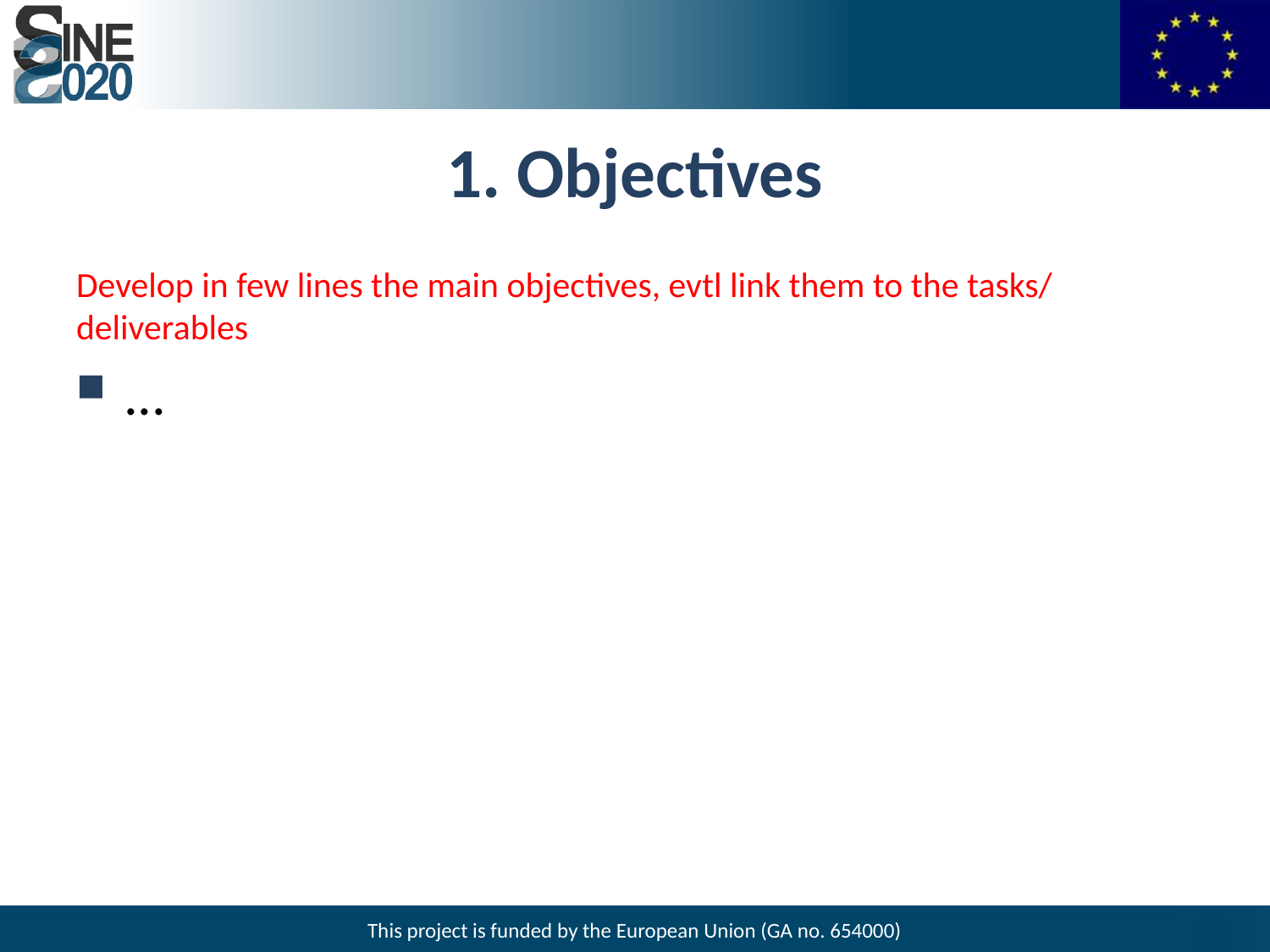

# 1. Objectives
Develop in few lines the main objectives, evtl link them to the tasks/ deliverables
...

This project is funded by the European Union (GA no. 654000)